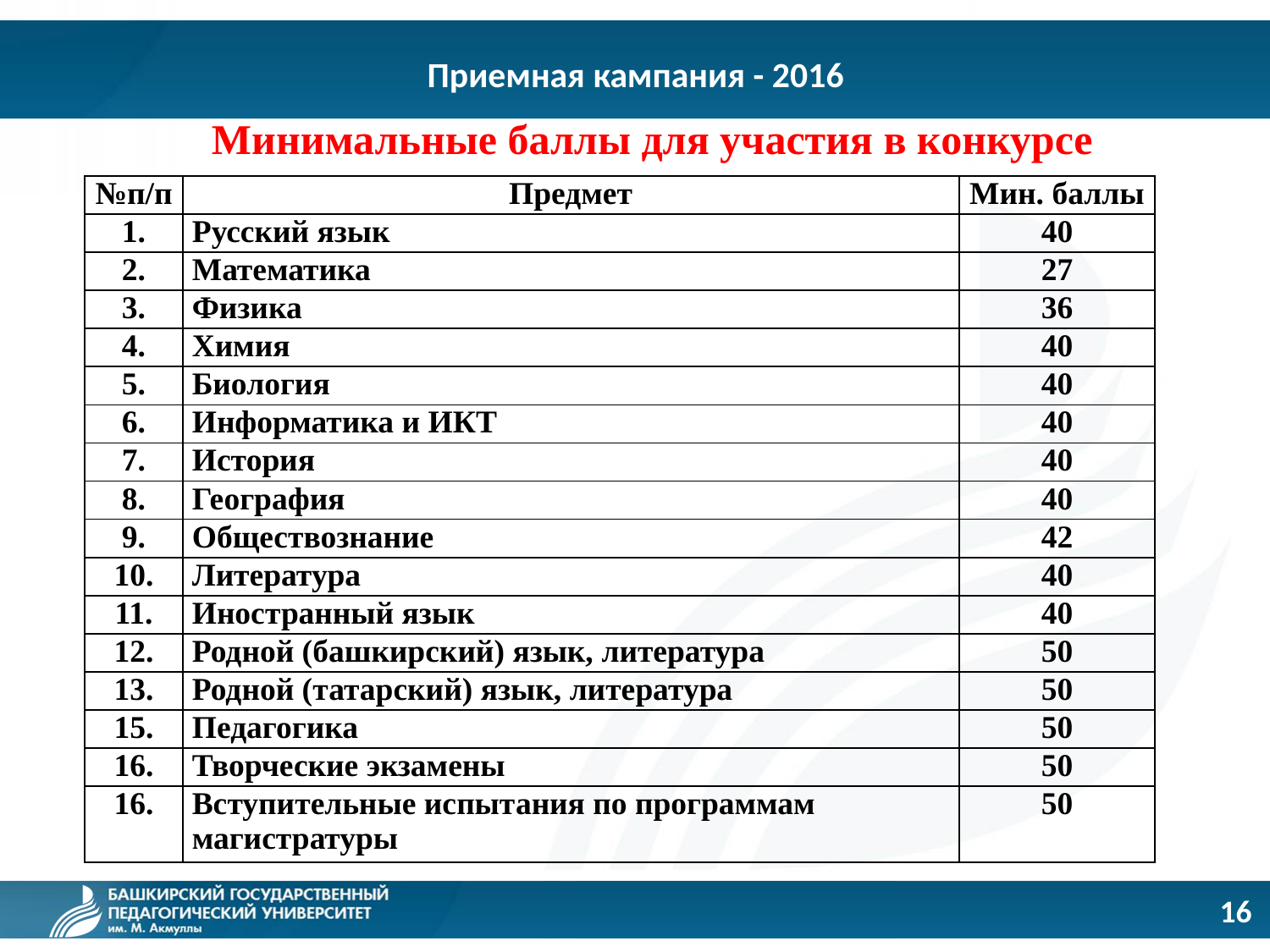

Приемная кампания - 2016
Минимальные баллы для участия в конкурсе

| №п/п | Предмет | Мин. баллы |
| --- | --- | --- |
| 1. | Русский язык | 40 |
| 2. | Математика | 27 |
| 3. | Физика | 36 |
| 4. | Химия | 40 |
| 5. | Биология | 40 |
| 6. | Информатика и ИКТ | 40 |
| 7. | История | 40 |
| 8. | География | 40 |
| 9. | Обществознание | 42 |
| 10. | Литература | 40 |
| 11. | Иностранный язык | 40 |
| 12. | Родной (башкирский) язык, литература | 50 |
| 13. | Родной (татарский) язык, литература | 50 |
| 15. | Педагогика | 50 |
| 16. | Творческие экзамены | 50 |
| 16. | Вступительные испытания по программам магистратуры | 50 |
16